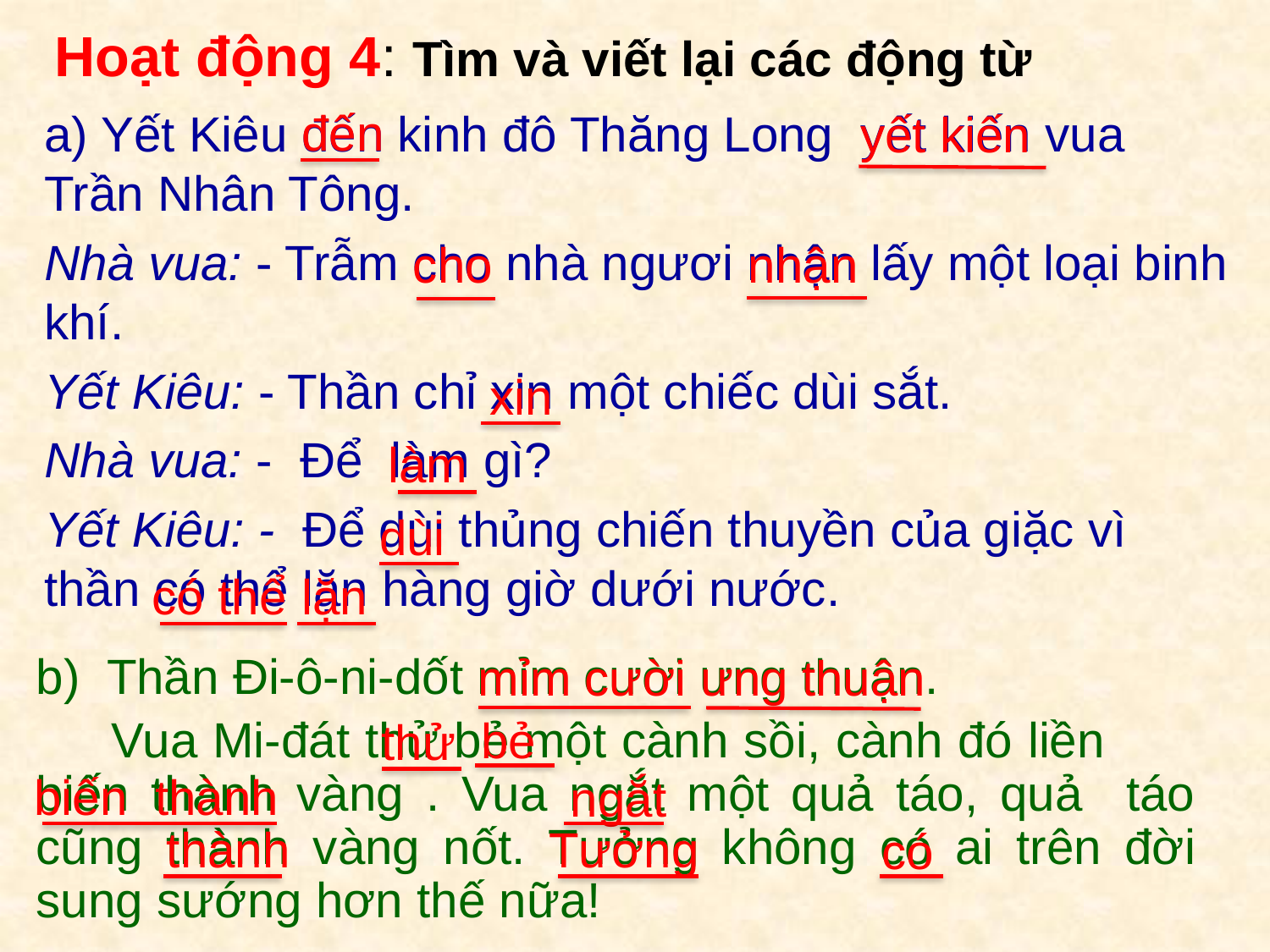

Hoạt động 4: Tìm và viết lại các động từ
đến
a) Yết Kiêu đến kinh đô Thăng Long  yết kiến vua Trần Nhân Tông.
Nhà vua: - Trẫm cho nhà ngươi nhận lấy một loại binh khí.
Yết Kiêu: - Thần chỉ xin một chiếc dùi sắt.
Nhà vua: -  Để  làm gì?
Yết Kiêu: -  Để dùi thủng chiến thuyền của giặc vì thần có thể lặn hàng giờ dưới nước.
yết kiến
cho
nhận
xin
làm
dùi
có thể
lặn
mỉm cười
ưng thuận
b)  Thần Đi-ô-ni-dốt mỉm cười ưng thuận.
     Vua Mi-đát thử bẻ một cành sồi, cành đó liền       biến thành vàng . Vua ngắt một quả táo, quả  táo cũng thành vàng nốt. Tưởng không có ai trên đời sung sướng hơn thế nữa!
bẻ
thử
biến  thành
ngắt
thành
Tưởng
có